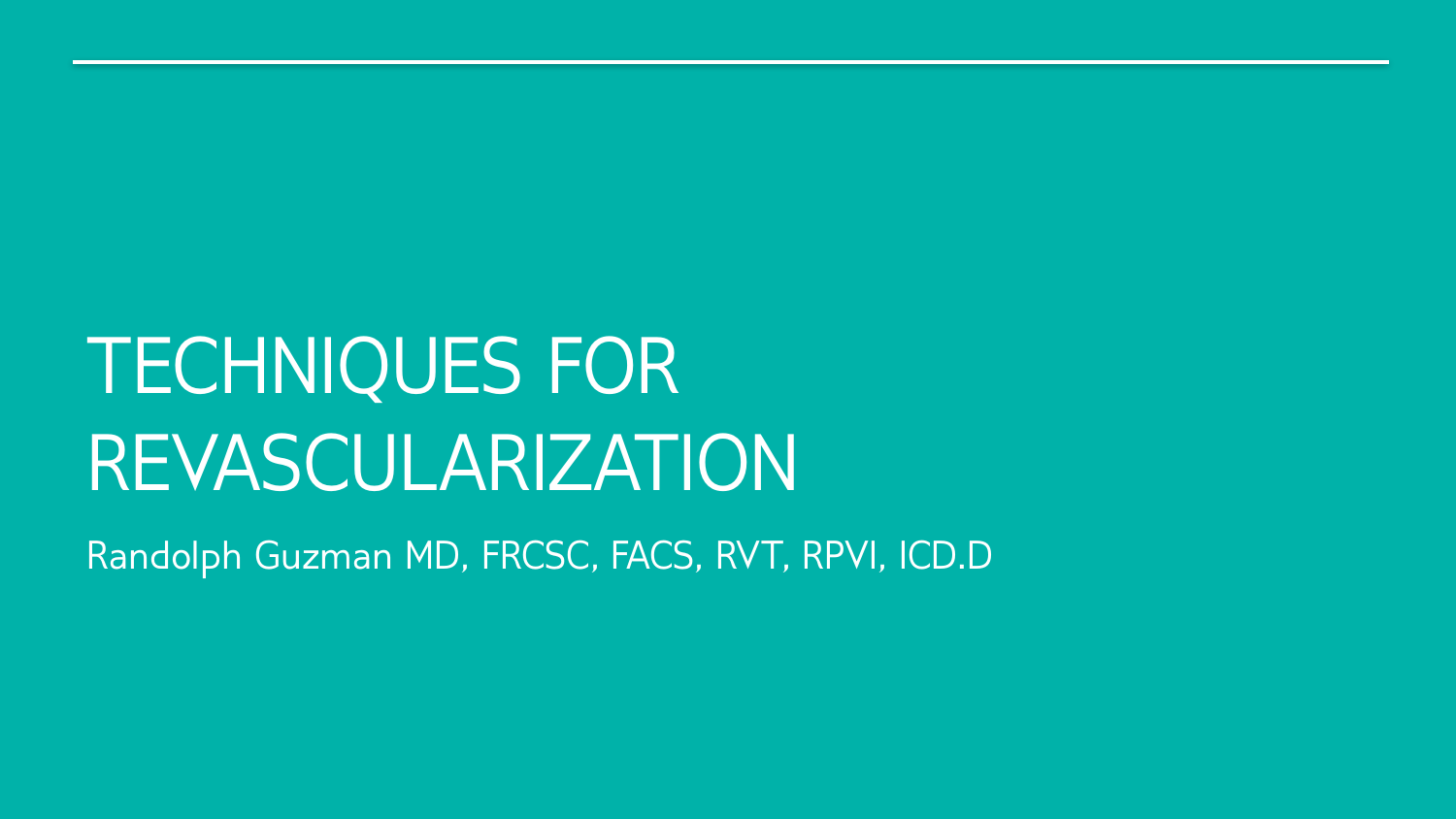

TECHNIQUES FOR REVASCULARIZATION
Randolph Guzman MD, FRCSC, FACS, RVT, RPVI, ICD.D